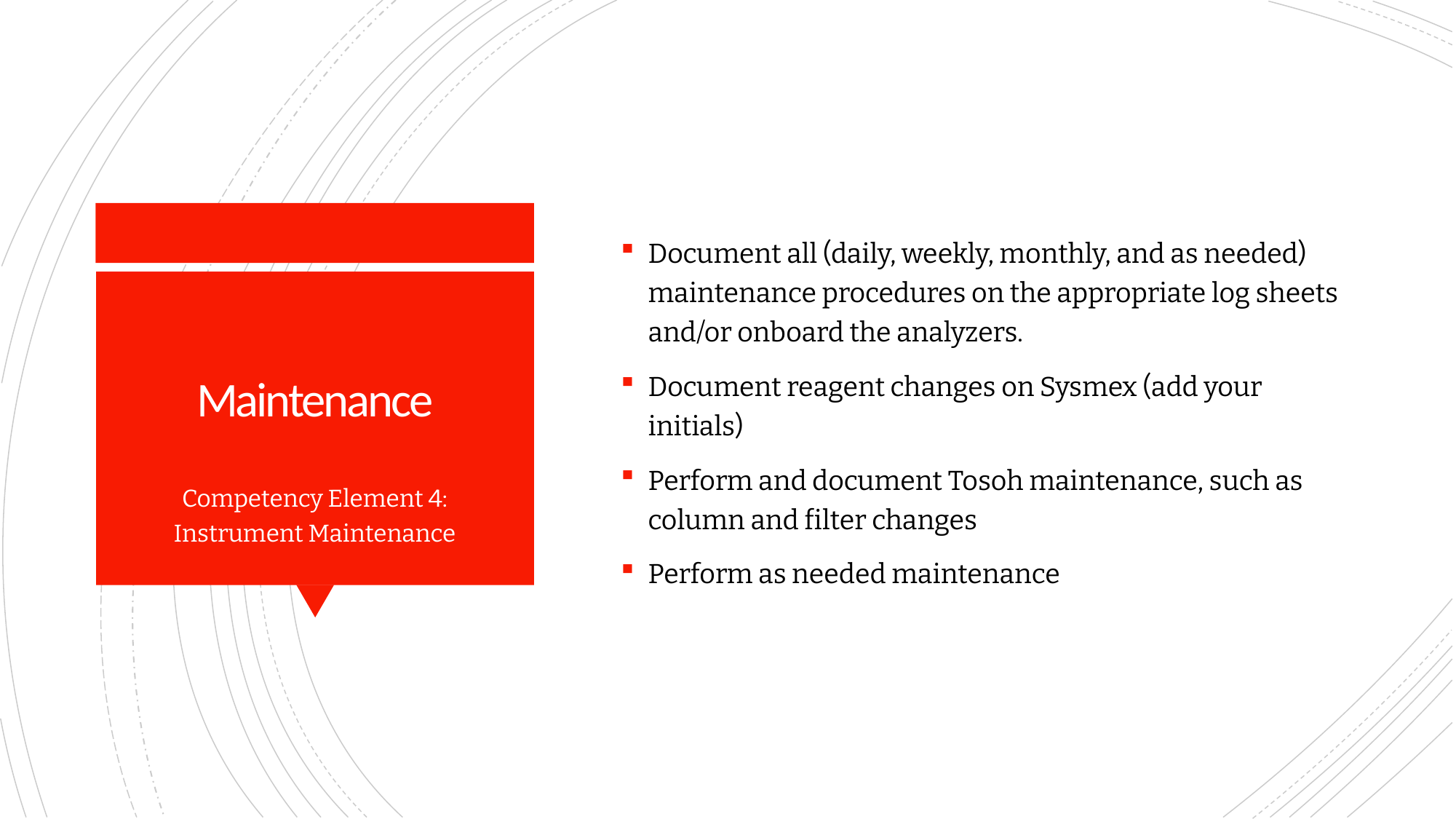

Document all (daily, weekly, monthly, and as needed) maintenance procedures on the appropriate log sheets and/or onboard the analyzers.
Document reagent changes on Sysmex (add your initials)
Perform and document Tosoh maintenance, such as column and filter changes
Perform as needed maintenance
# Maintenance

Competency Element 4: Instrument Maintenance